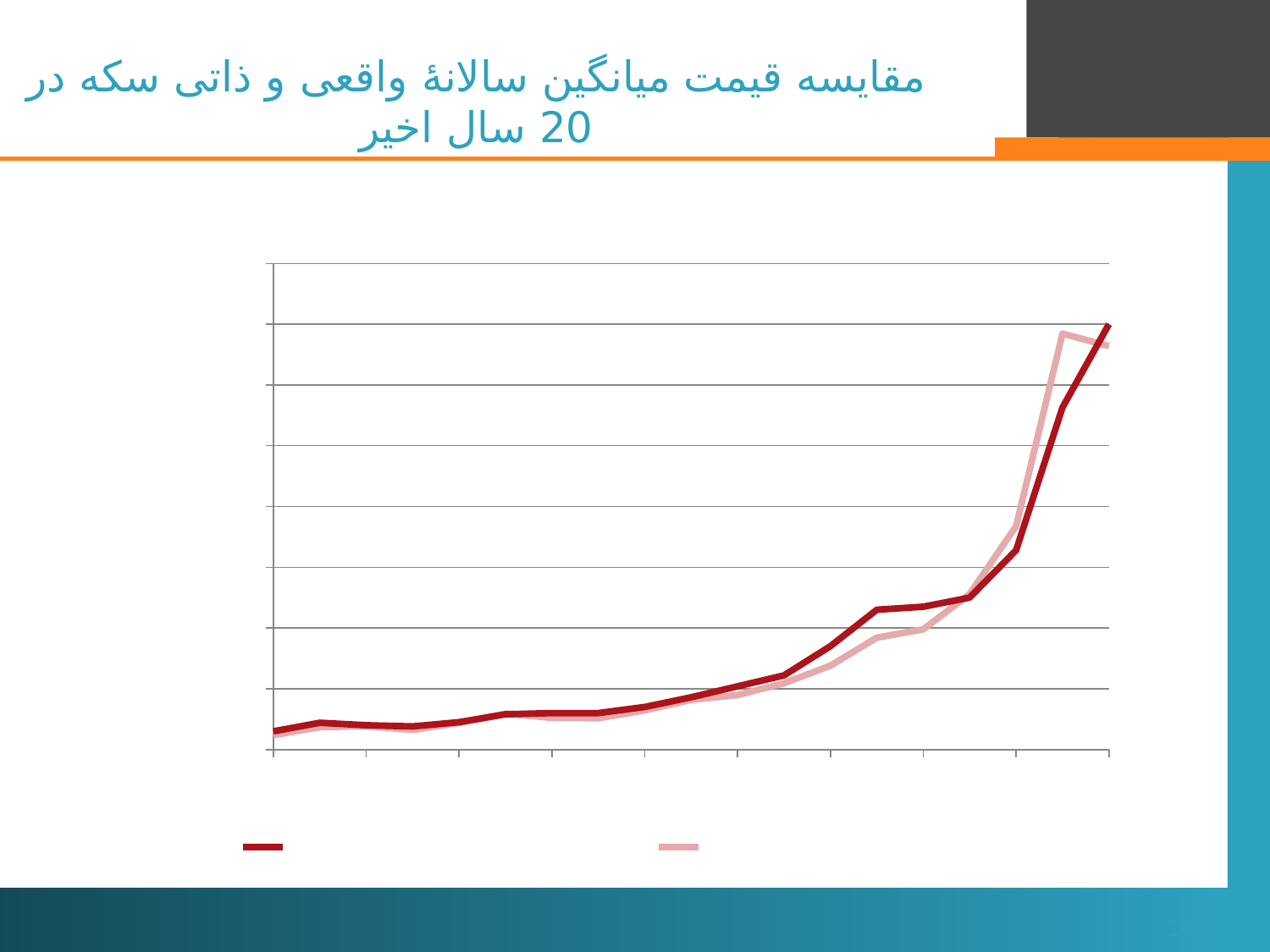

# مقایسه قیمت میانگین سالانۀ واقعی و ذاتی سکه در 20 سال اخیر

### Chart

| Category |  |  |
|---|---|---|
14